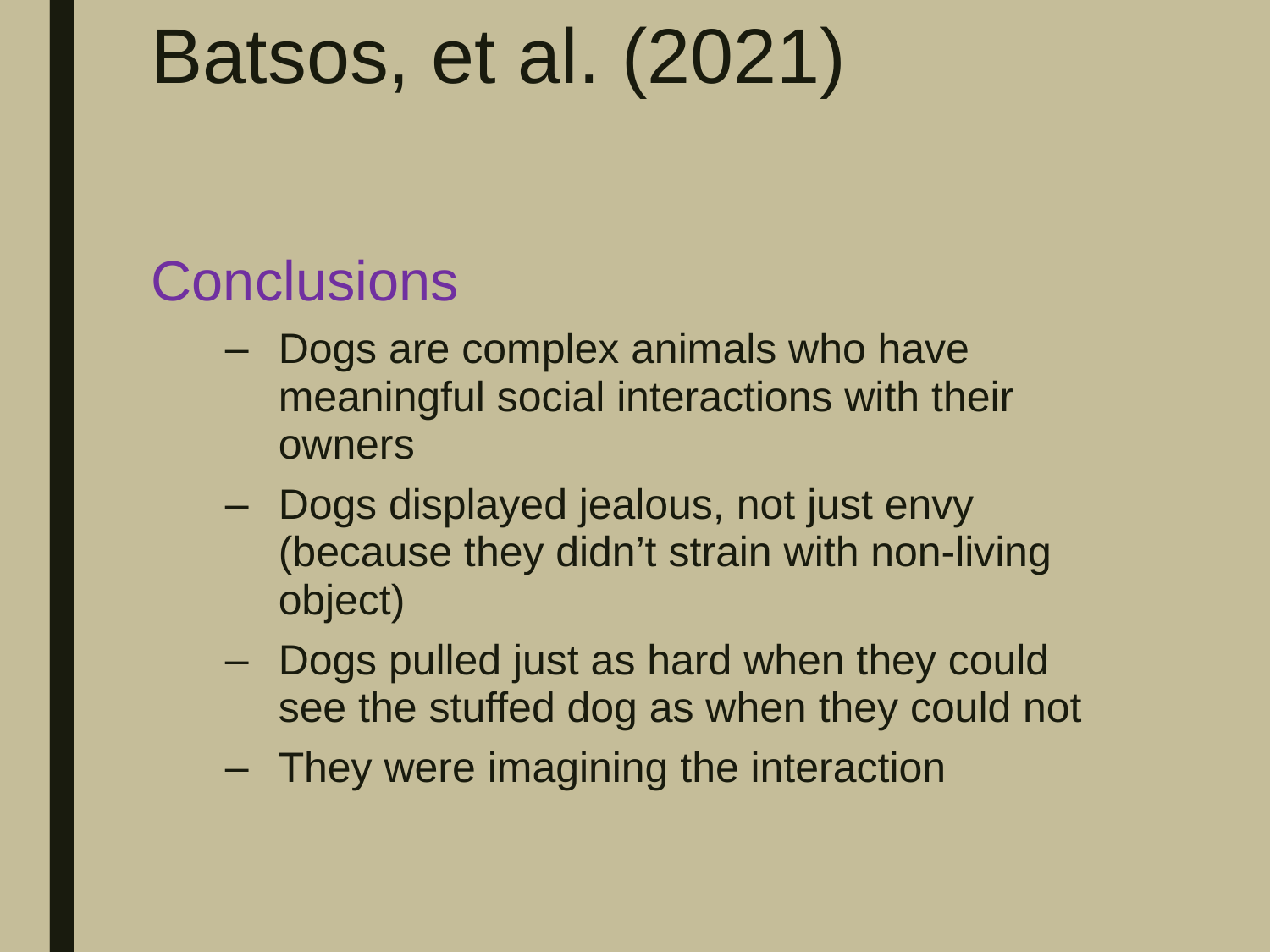

# Batsos, et al. (2021)
Conclusions
Dogs are complex animals who have meaningful social interactions with their owners
Dogs displayed jealous, not just envy (because they didn’t strain with non-living object)
Dogs pulled just as hard when they could see the stuffed dog as when they could not
They were imagining the interaction